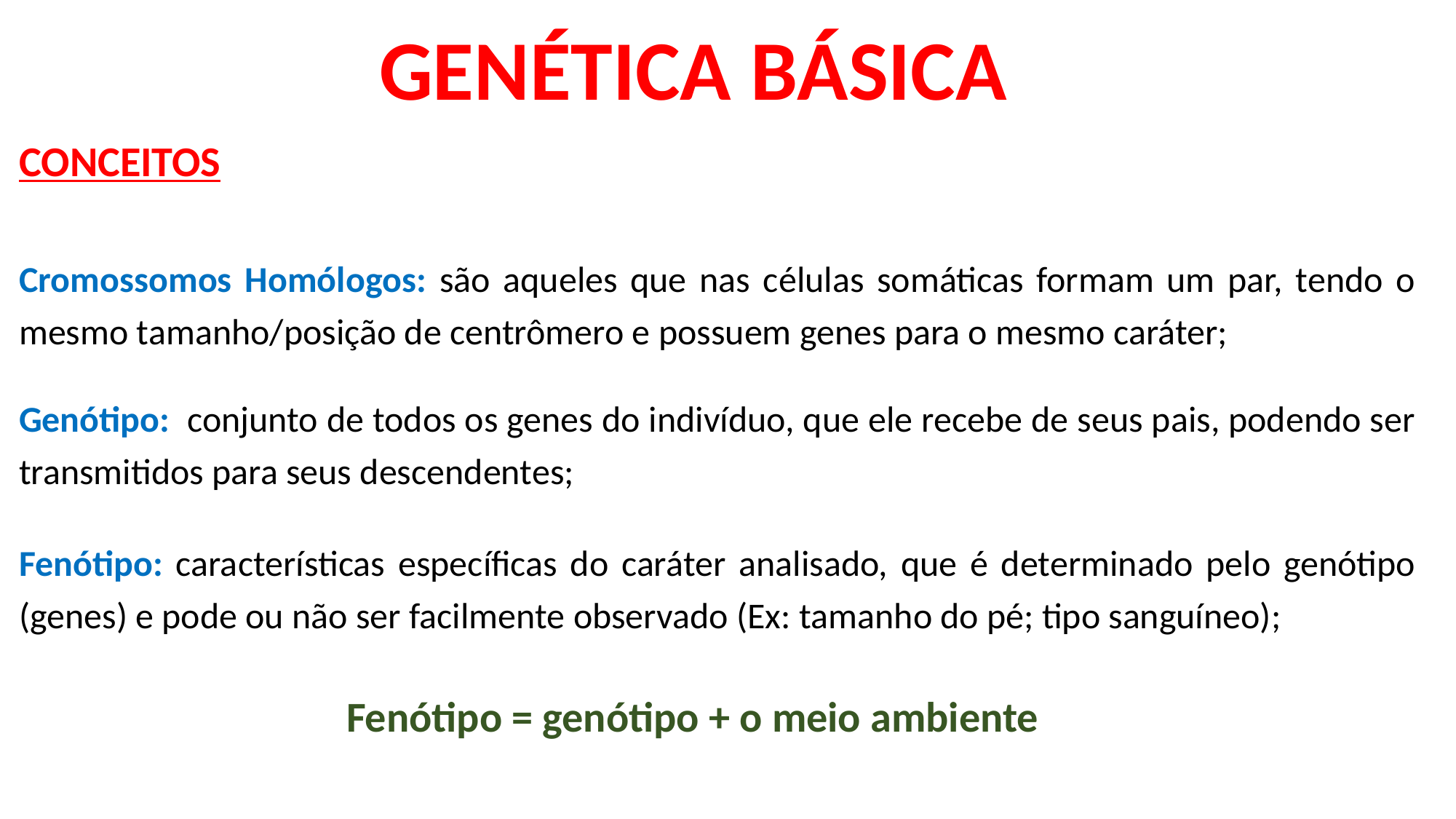

GENÉTICA BÁSICA
CONCEITOS

Cromossomos Homólogos: são aqueles que nas células somáticas formam um par, tendo o mesmo tamanho/posição de centrômero e possuem genes para o mesmo caráter;

Genótipo:  conjunto de todos os genes do indivíduo, que ele recebe de seus pais, podendo ser transmitidos para seus descendentes;

Fenótipo: características específicas do caráter analisado, que é determinado pelo genótipo (genes) e pode ou não ser facilmente observado (Ex: tamanho do pé; tipo sanguíneo);

			Fenótipo = genótipo + o meio ambiente